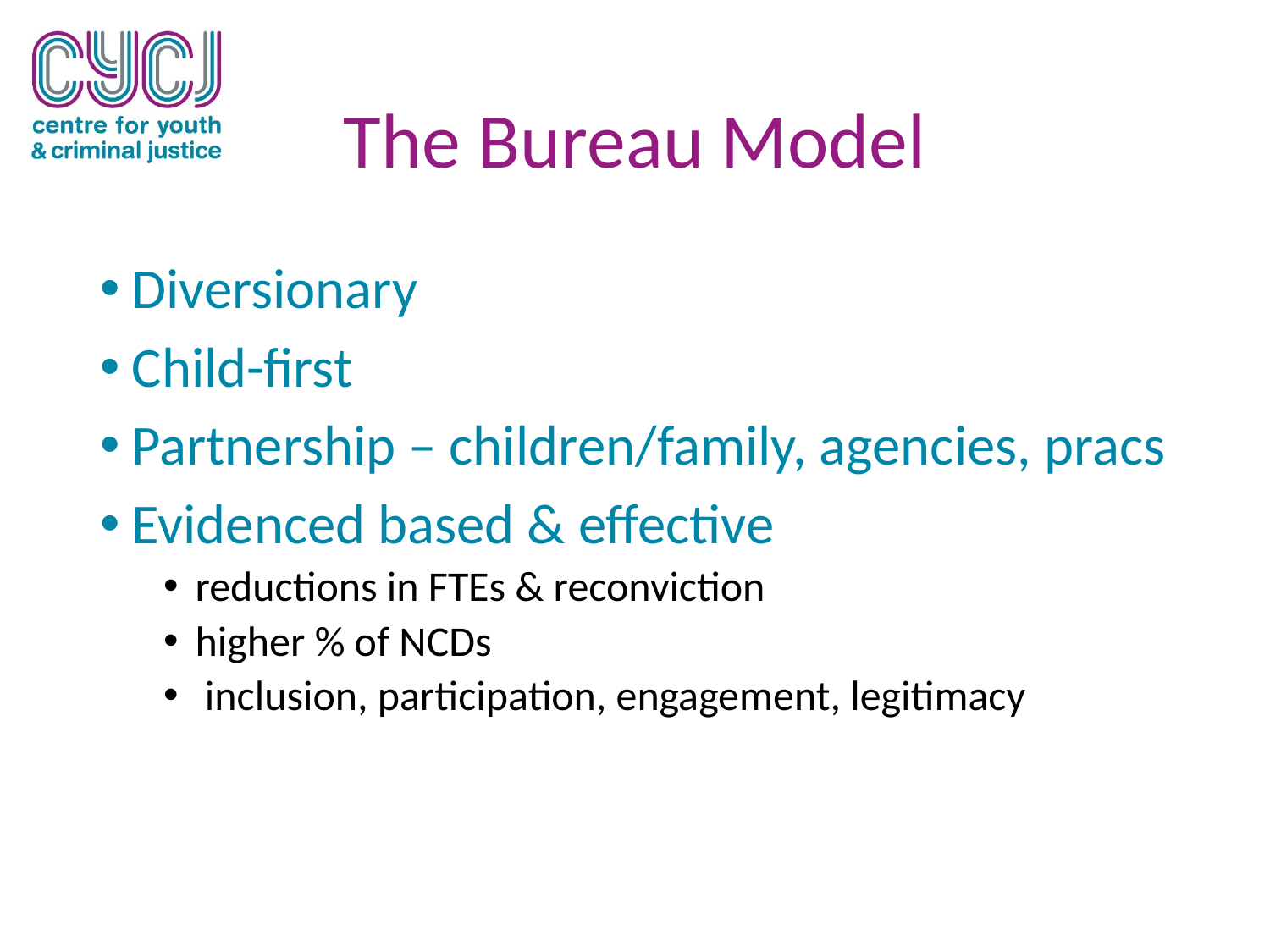

# The Bureau Model
Diversionary
Child-first
Partnership – children/family, agencies, pracs
Evidenced based & effective
reductions in FTEs & reconviction
higher % of NCDs
 inclusion, participation, engagement, legitimacy